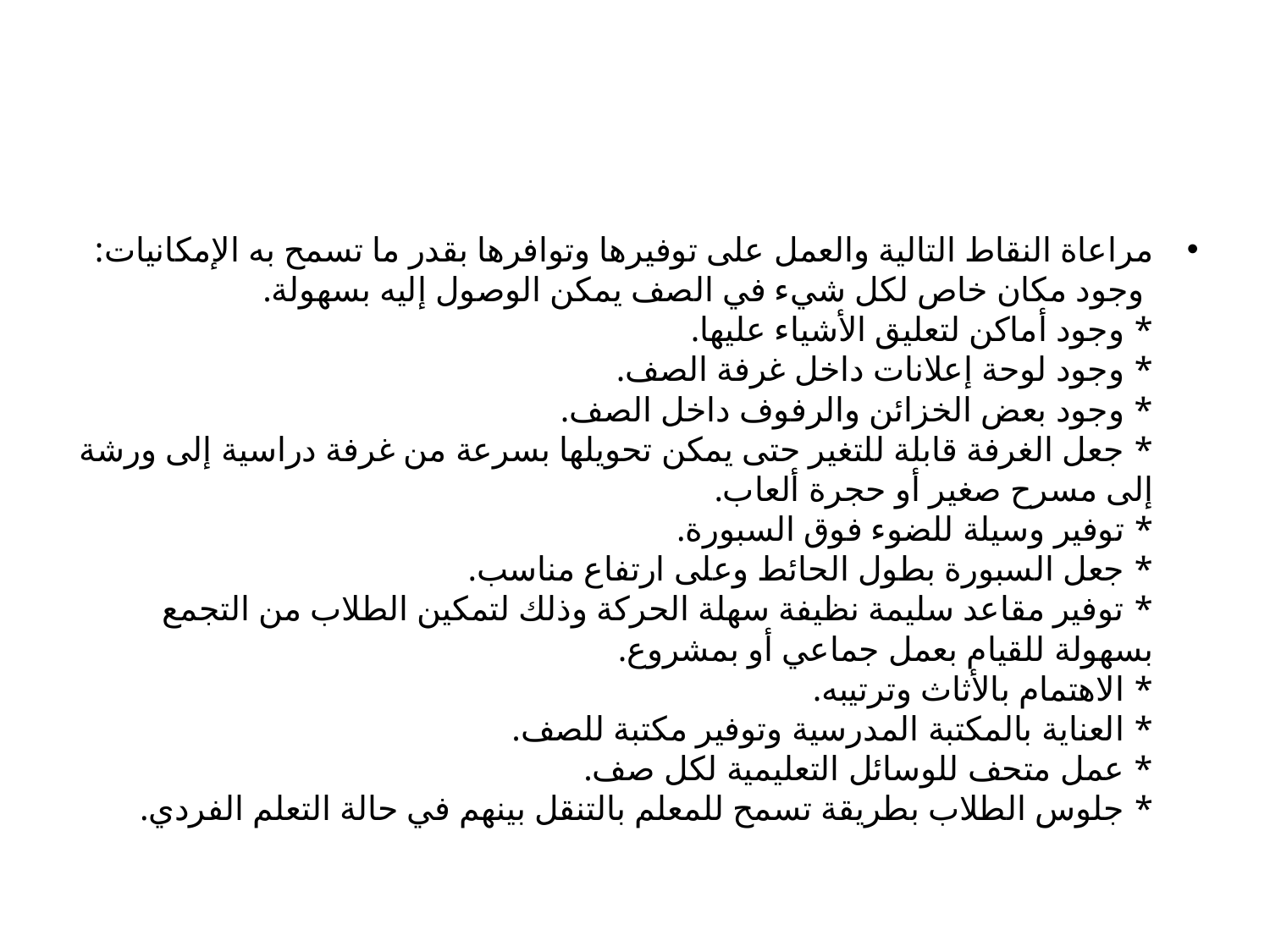

#
مراعاة النقاط التالية والعمل على توفيرها وتوافرها بقدر ما تسمح به الإمكانيات: 
 وجود مكان خاص لكل شيء في الصف يمكن الوصول إليه بسهولة. 
* وجود أماكن لتعليق الأشياء عليها. 
* وجود لوحة إعلانات داخل غرفة الصف. 
* وجود بعض الخزائن والرفوف داخل الصف. 
* جعل الغرفة قابلة للتغير حتى يمكن تحويلها بسرعة من غرفة دراسية إلى ورشة إلى مسرح صغير أو حجرة ألعاب. 
* توفير وسيلة للضوء فوق السبورة. 
* جعل السبورة بطول الحائط وعلى ارتفاع مناسب. 
* توفير مقاعد سليمة نظيفة سهلة الحركة وذلك لتمكين الطلاب من التجمع بسهولة للقيام بعمل جماعي أو بمشروع. 
* الاهتمام بالأثاث وترتيبه. 
* العناية بالمكتبة المدرسية وتوفير مكتبة للصف. 
* عمل متحف للوسائل التعليمية لكل صف. 
* جلوس الطلاب بطريقة تسمح للمعلم بالتنقل بينهم في حالة التعلم الفردي.